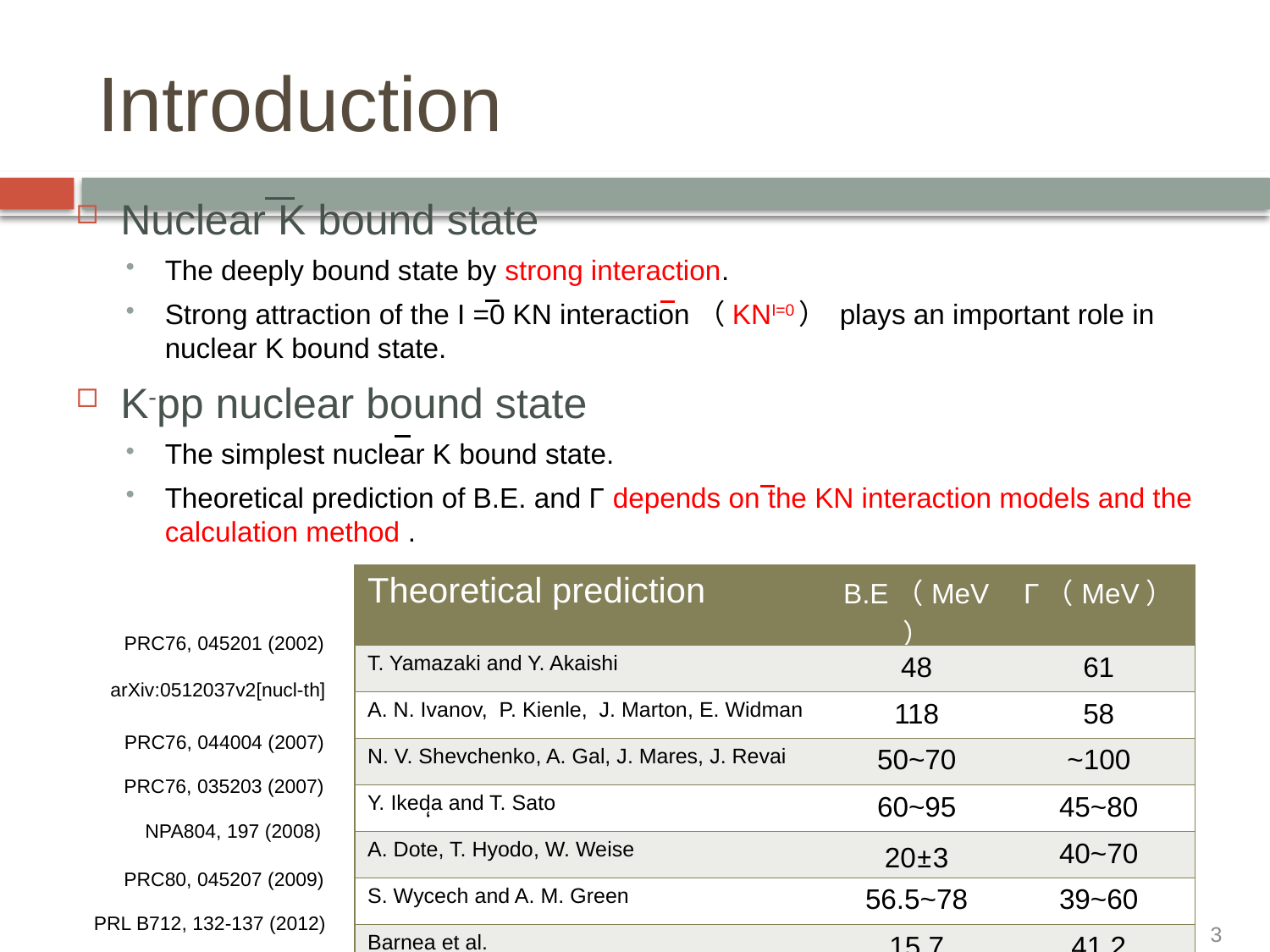

# Introduction
Nuclear K bound state
The deeply bound state by strong interaction.
Strong attraction of the I =0 KN interaction（KNI=0） plays an important role in nuclear K bound state.
K-pp nuclear bound state
The simplest nuclear K bound state.
Theoretical prediction of B.E. and Γ depends on the KN interaction models and the calculation method .

| Theoretical prediction | B.E（MeV） | Γ（MeV） |
| --- | --- | --- |
| T. Yamazaki and Y. Akaishi | 48 | 61 |
| A. N. Ivanov, P. Kienle, J. Marton, E. Widman | 118 | 58 |
| N. V. Shevchenko, A. Gal, J. Mares, J. Revai | 50~70 | ~100 |
| Y. Ikeda and T. Sato | 60~95 | 45~80 |
| A. Dote, T. Hyodo, W. Weise | 20±3 | 40~70 |
| S. Wycech and A. M. Green | 56.5~78 | 39~60 |
| Barnea et al. | 15.7 | 41.2 |
   PRC76, 045201 (2002)
arXiv:0512037v2[nucl-th]
    PRC76, 044004 (2007)
   PRC76, 035203 (2007)
‘
   NPA804, 197 (2008)
   PRC80, 045207 (2009)
   PRL B712, 132-137 (2012)
3